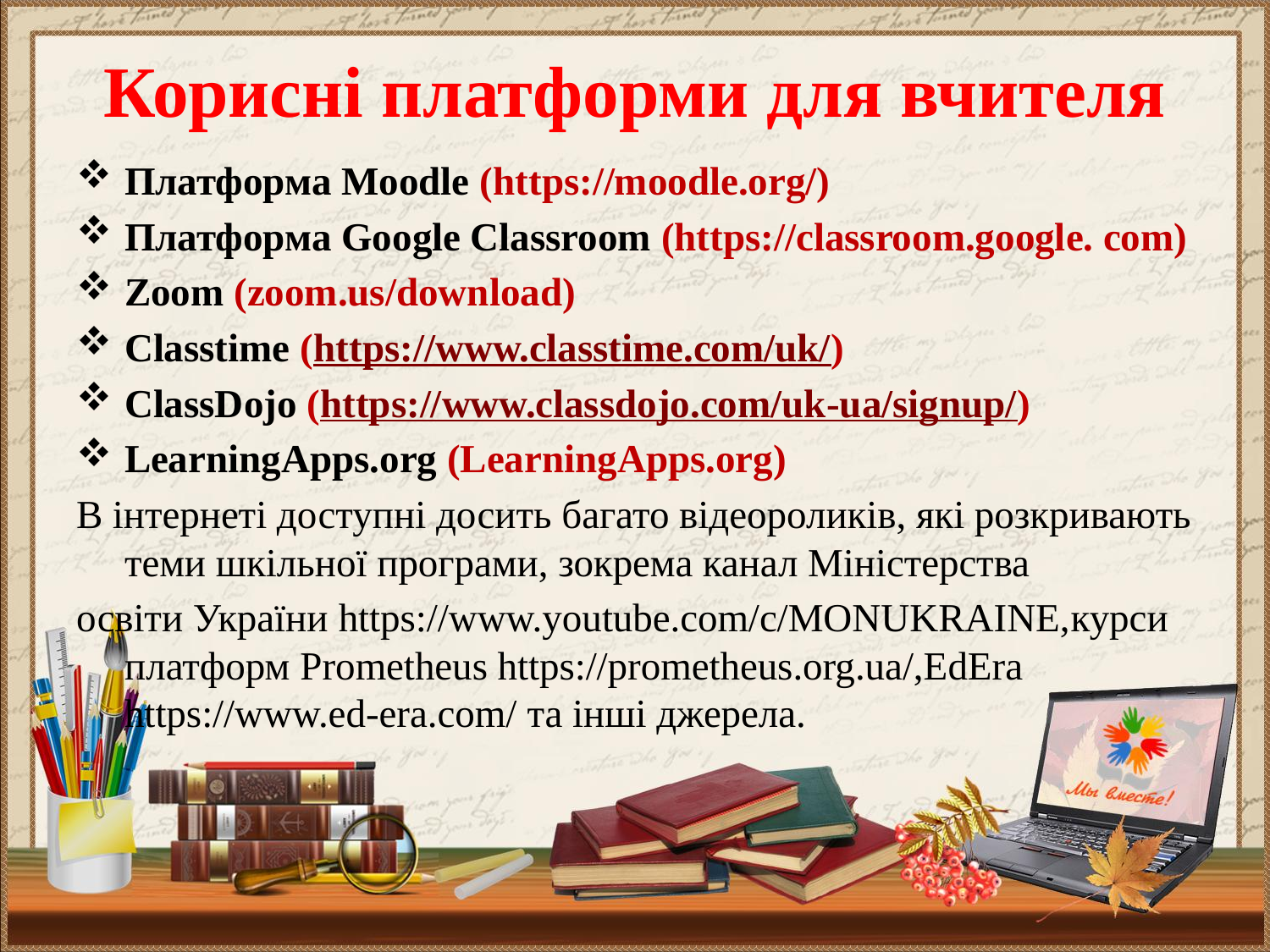

# Корисні платформи для вчителя
Платформа Moodle (https://moodle.org/)
Платформа Google Classroom (https://classroom.google. com)
Zoom (zoom.us/download)
Classtime (https://www.classtime.com/uk/)
ClassDojo (https://www.classdojo.com/uk-ua/signup/)
LearningApps.org (LearningApps.org)
В інтернеті доступні досить багато відеороликів, які розкривають теми шкільної програми, зокрема канал Міністерства
освіти України https://www.youtube.com/c/MONUKRAINE,курси платформ Prometheus https://prometheus.org.ua/,EdEra https://www.ed-era.com/ та інші джерела.